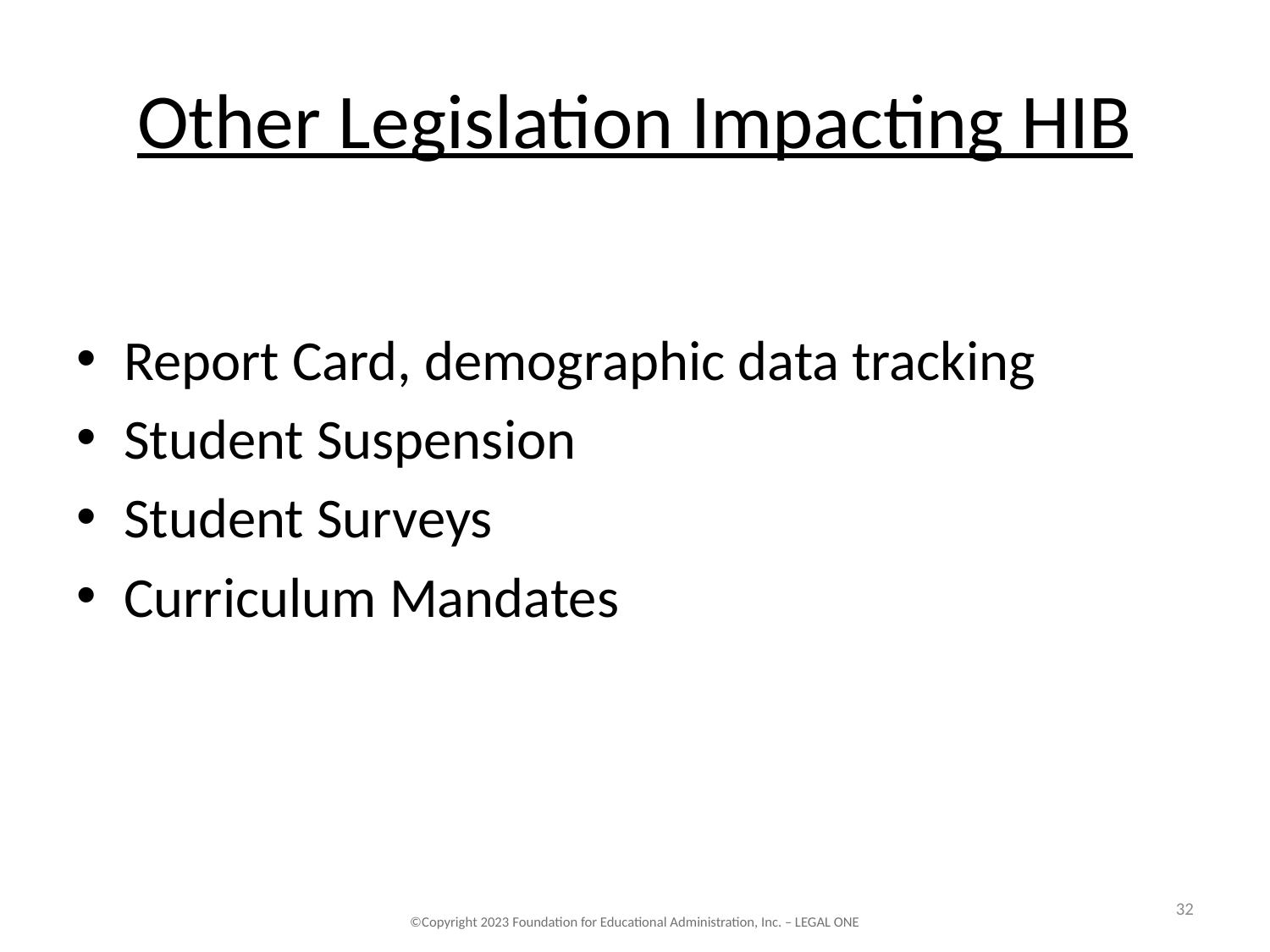

# Other Legislation Impacting HIB
Report Card, demographic data tracking
Student Suspension
Student Surveys
Curriculum Mandates

32